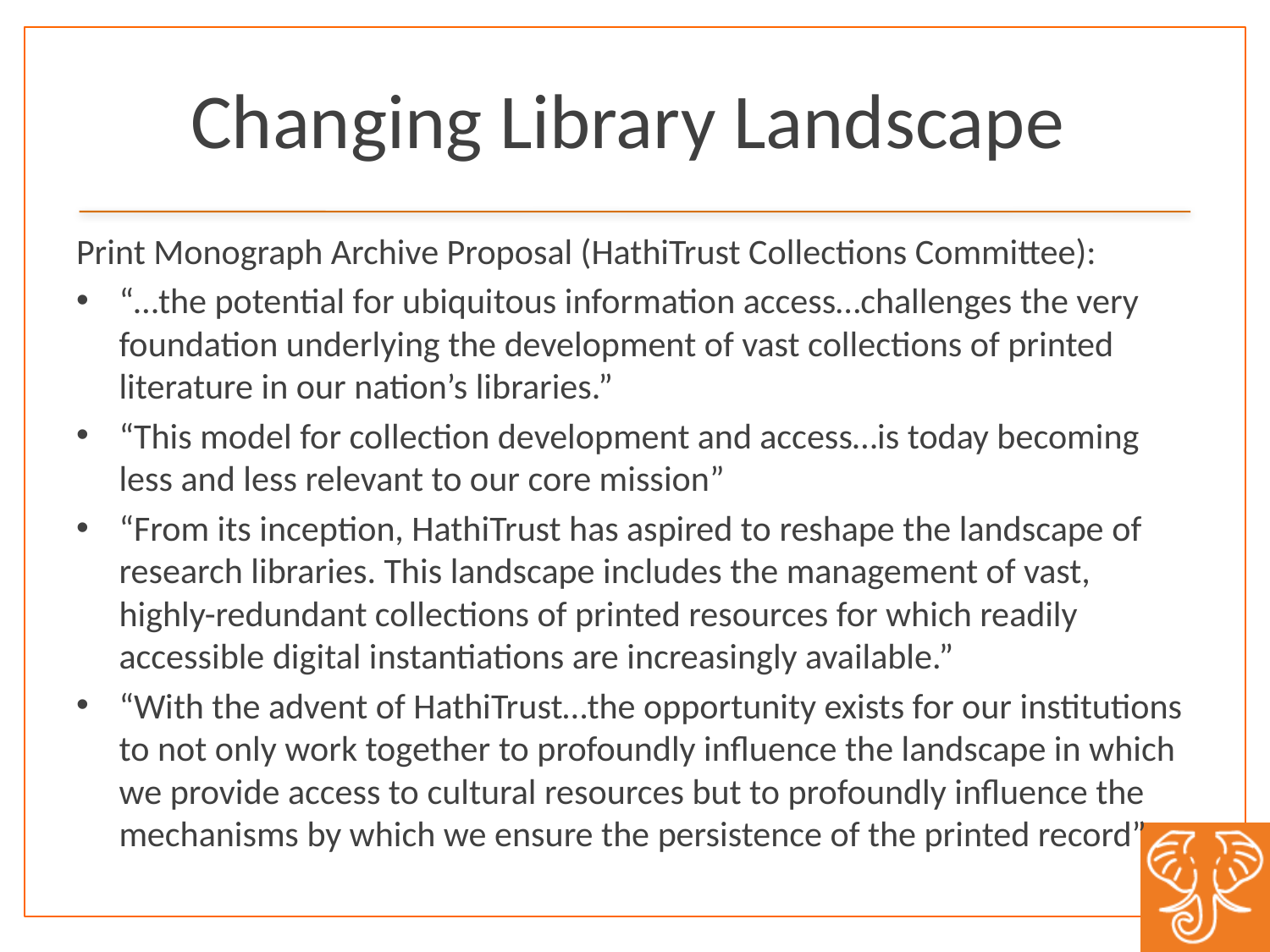

# Changing Library Landscape
Print Monograph Archive Proposal (HathiTrust Collections Committee):
“…the potential for ubiquitous information access…challenges the very foundation underlying the development of vast collections of printed literature in our nation’s libraries.”
“This model for collection development and access…is today becoming less and less relevant to our core mission”
“From its inception, HathiTrust has aspired to reshape the landscape of research libraries. This landscape includes the management of vast, highly-redundant collections of printed resources for which readily accessible digital instantiations are increasingly available.”
“With the advent of HathiTrust…the opportunity exists for our institutions to not only work together to profoundly influence the landscape in which we provide access to cultural resources but to profoundly influence the mechanisms by which we ensure the persistence of the printed record”